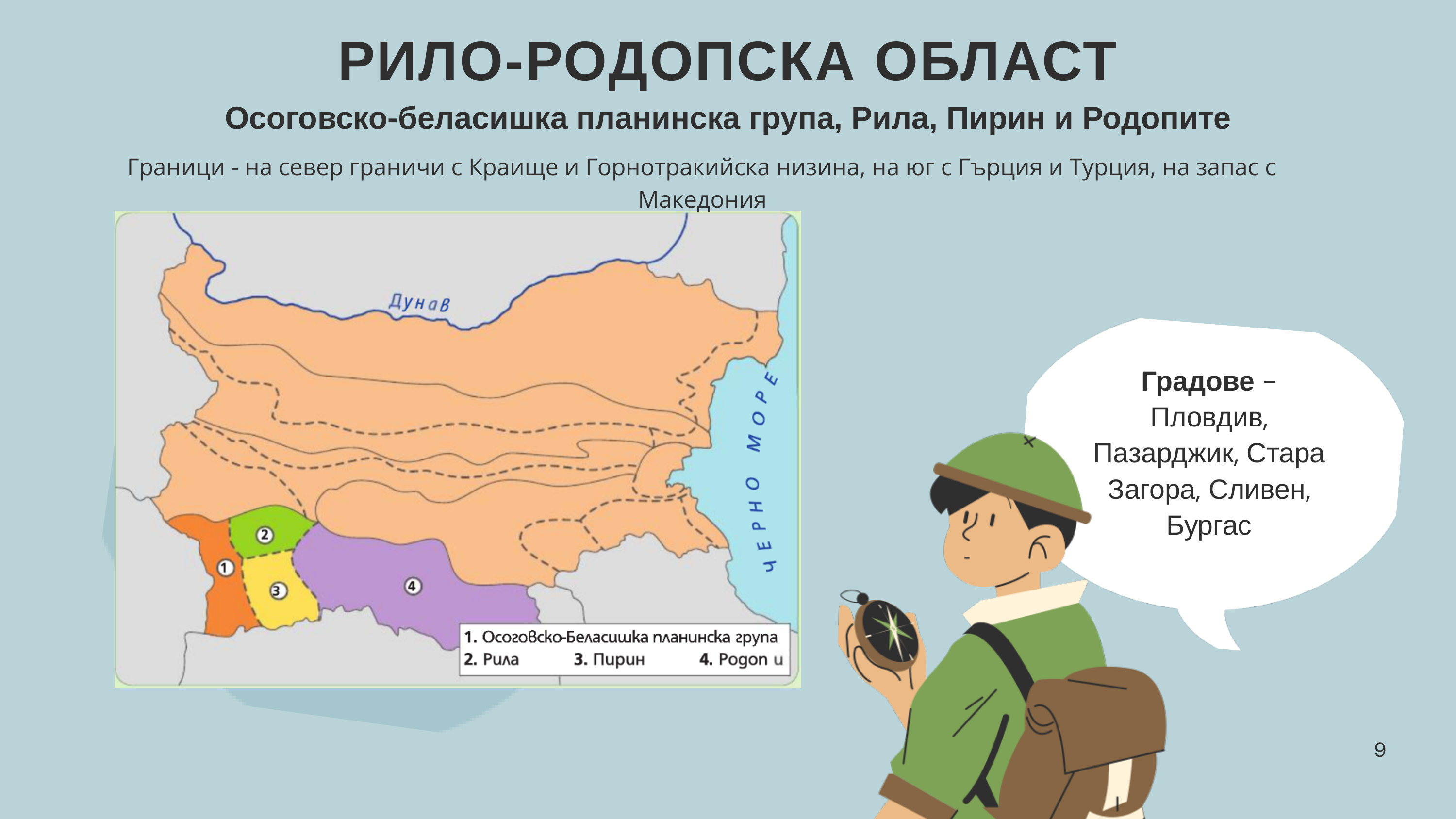

РИЛО-РОДОПСКА ОБЛАСТ
Осоговско-беласишка планинска група, Рила, Пирин и Родопите
Граници - на север граничи с Краище и Горнотракийска низина, на юг с Гърция и Турция, на запас с Македония

Градове - Пловдив, Пазарджик, Стара Загора, Сливен, Бургас

9